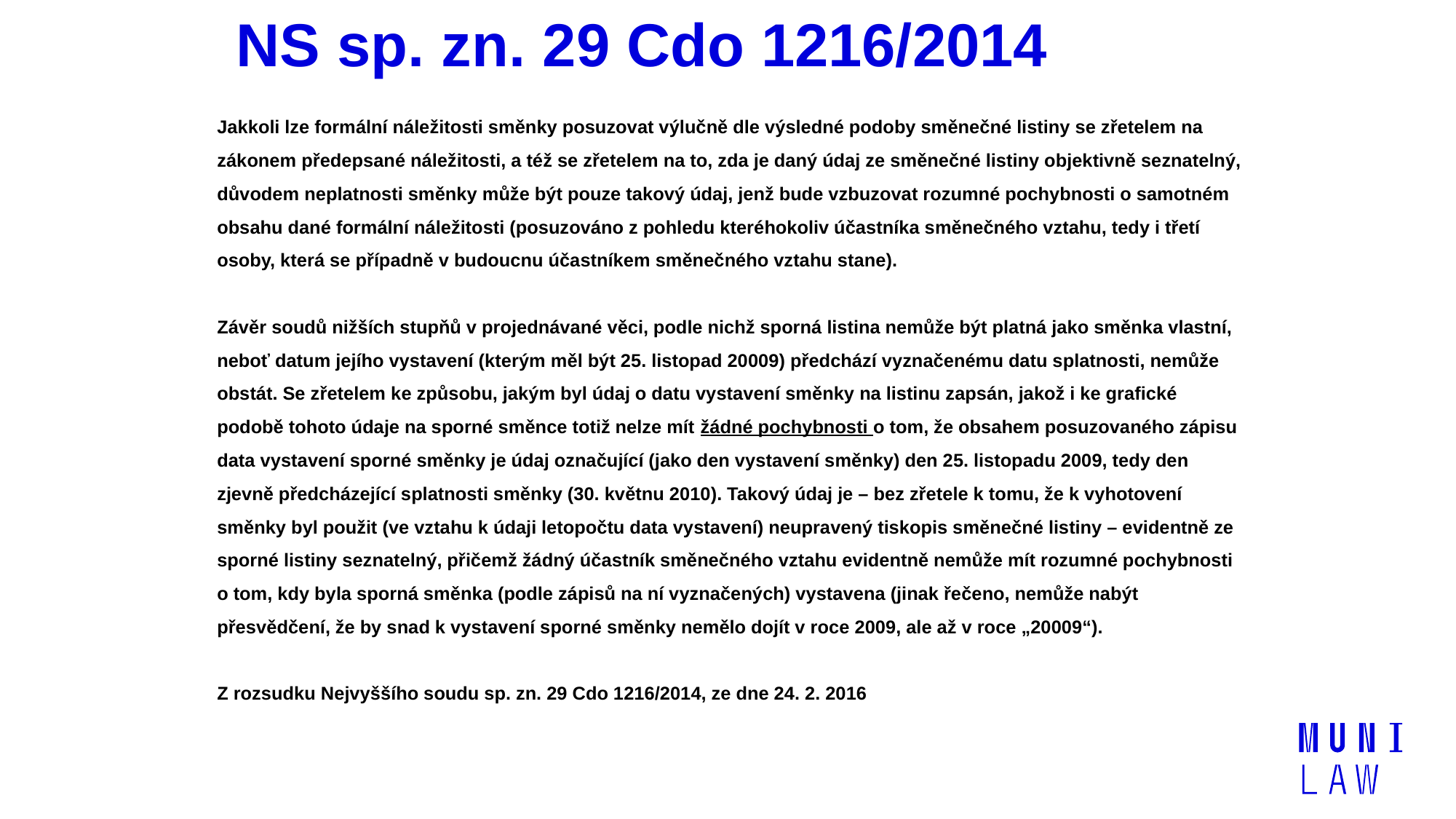

# NS sp. zn. 29 Cdo 1216/2014
	Jakkoli lze formální náležitosti směnky posuzovat výlučně dle výsledné podoby směnečné listiny se zřetelem na zákonem předepsané náležitosti, a též se zřetelem na to, zda je daný údaj ze směnečné listiny objektivně seznatelný, důvodem neplatnosti směnky může být pouze takový údaj, jenž bude vzbuzovat rozumné pochybnosti o samotném obsahu dané formální náležitosti (posuzováno z pohledu kteréhokoliv účastníka směnečného vztahu, tedy i třetí osoby, která se případně v budoucnu účastníkem směnečného vztahu stane).
Závěr soudů nižších stupňů v projednávané věci, podle nichž sporná listina nemůže být platná jako směnka vlastní, neboť datum jejího vystavení (kterým měl být 25. listopad 20009) předchází vyznačenému datu splatnosti, nemůže obstát. Se zřetelem ke způsobu, jakým byl údaj o datu vystavení směnky na listinu zapsán, jakož i ke grafické podobě tohoto údaje na sporné směnce totiž nelze mít žádné pochybnosti o tom, že obsahem posuzovaného zápisu data vystavení sporné směnky je údaj označující (jako den vystavení směnky) den 25. listopadu 2009, tedy den zjevně předcházející splatnosti směnky (30. květnu 2010). Takový údaj je – bez zřetele k tomu, že k vyhotovení směnky byl použit (ve vztahu k údaji letopočtu data vystavení) neupravený tiskopis směnečné listiny – evidentně ze sporné listiny seznatelný, přičemž žádný účastník směnečného vztahu evidentně nemůže mít rozumné pochybnosti o tom, kdy byla sporná směnka (podle zápisů na ní vyznačených) vystavena (jinak řečeno, nemůže nabýt přesvědčení, že by snad k vystavení sporné směnky nemělo dojít v roce 2009, ale až v roce „20009“).
Z rozsudku Nejvyššího soudu sp. zn. 29 Cdo 1216/2014, ze dne 24. 2. 2016